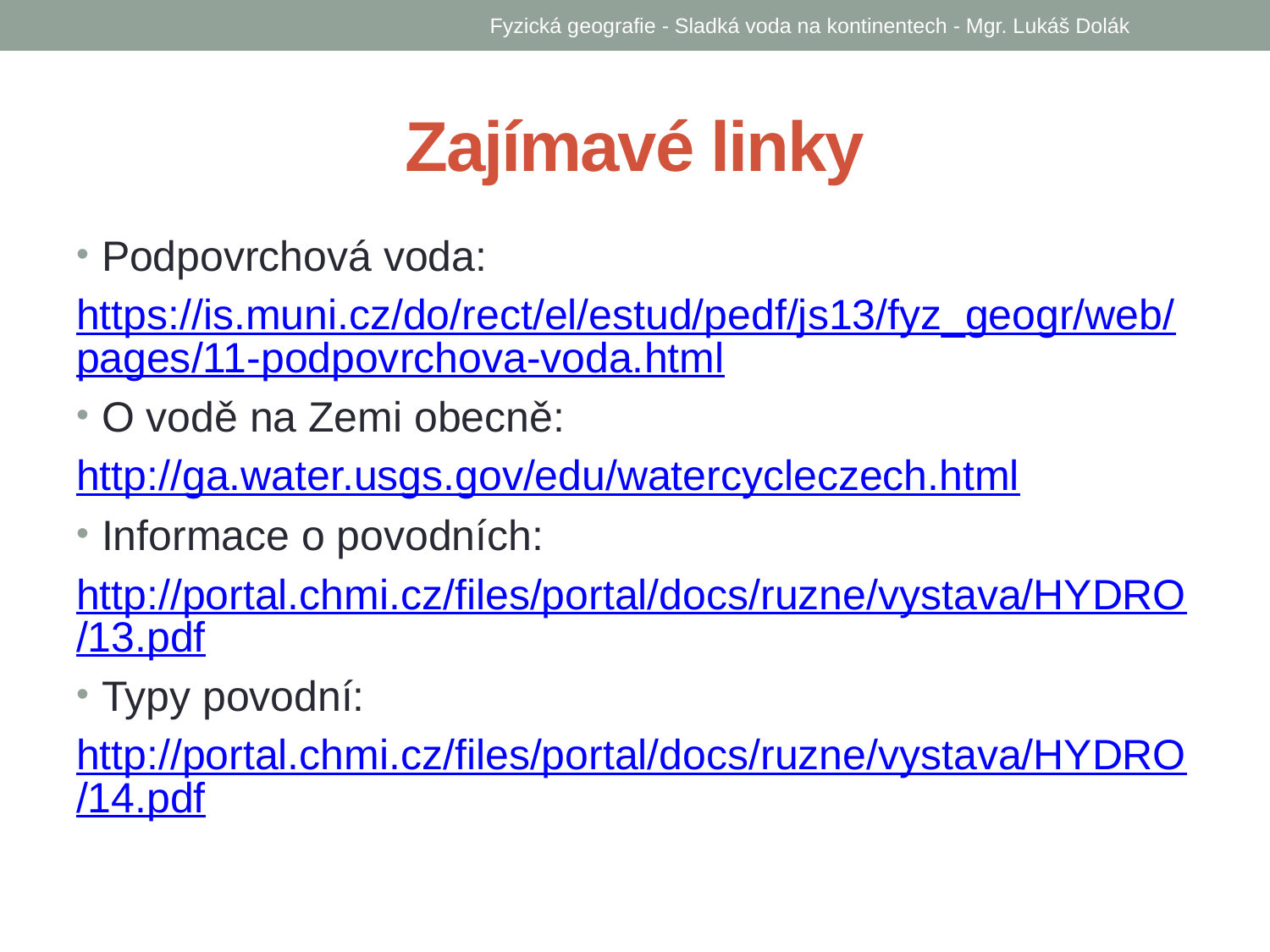

Fyzická geografie - Sladká voda na kontinentech - Mgr. Lukáš Dolák
# Zajímavé linky
Podpovrchová voda:
https://is.muni.cz/do/rect/el/estud/pedf/js13/fyz_geogr/web/pages/11-podpovrchova-voda.html
O vodě na Zemi obecně:
http://ga.water.usgs.gov/edu/watercycleczech.html
Informace o povodních:
http://portal.chmi.cz/files/portal/docs/ruzne/vystava/HYDRO/13.pdf
Typy povodní:
http://portal.chmi.cz/files/portal/docs/ruzne/vystava/HYDRO/14.pdf